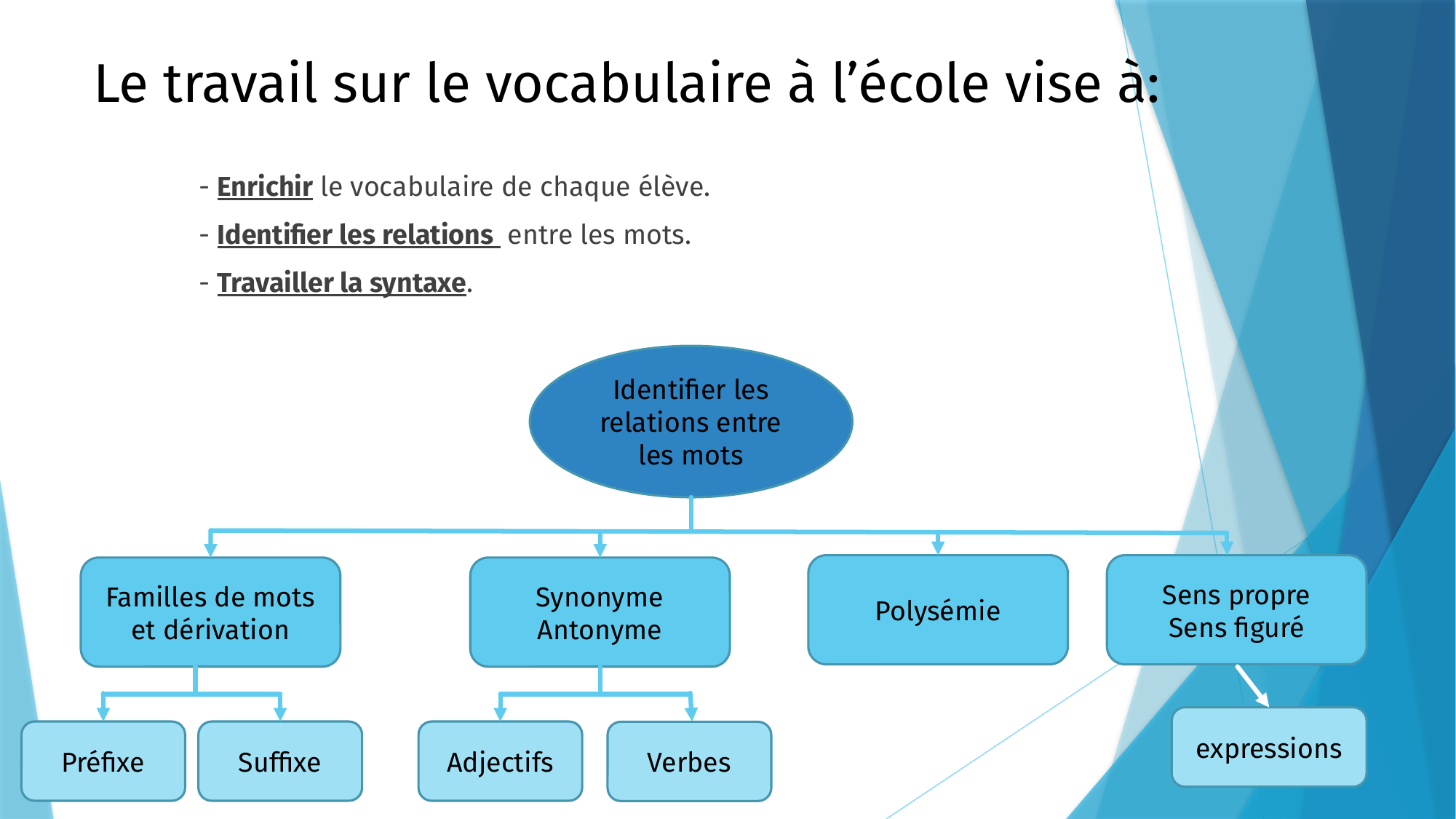

# Le travail sur le vocabulaire à l’école vise à:
	- Enrichir le vocabulaire de chaque élève.
	- Identifier les relations  entre les mots.
	- Travailler la syntaxe.

Identifier les relations entre les mots
Polysémie
Sens propre
Sens figuré
Familles de mots et dérivation
Synonyme
Antonyme
expressions
Préfixe
Suffixe
Adjectifs
Verbes